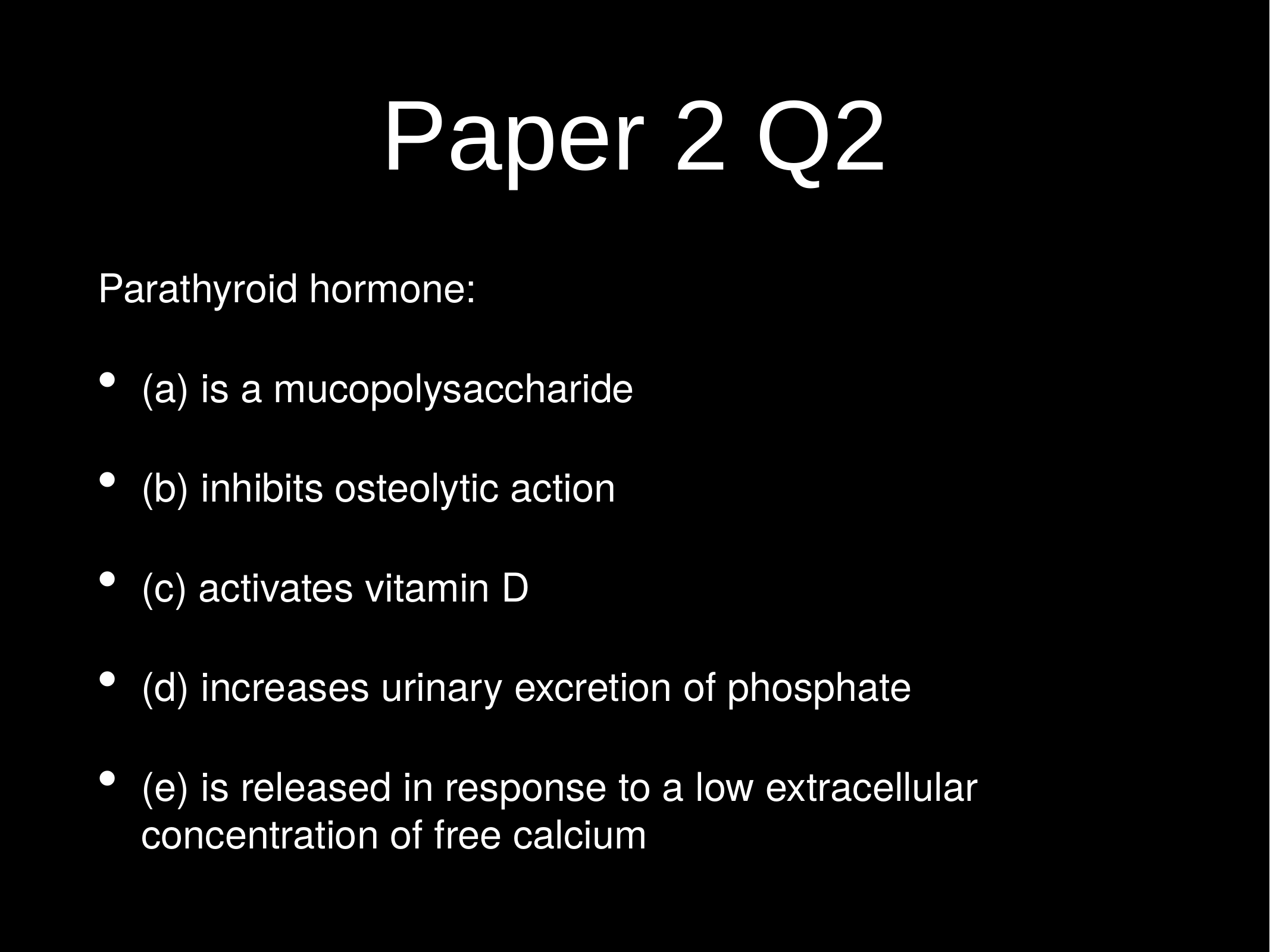

# Paper 2 Q2
Parathyroid hormone:
(a) is a mucopolysaccharide
(b) inhibits osteolytic action
(c) activates vitamin D
(d) increases urinary excretion of phosphate
(e) is released in response to a low extracellular concentration of free calcium